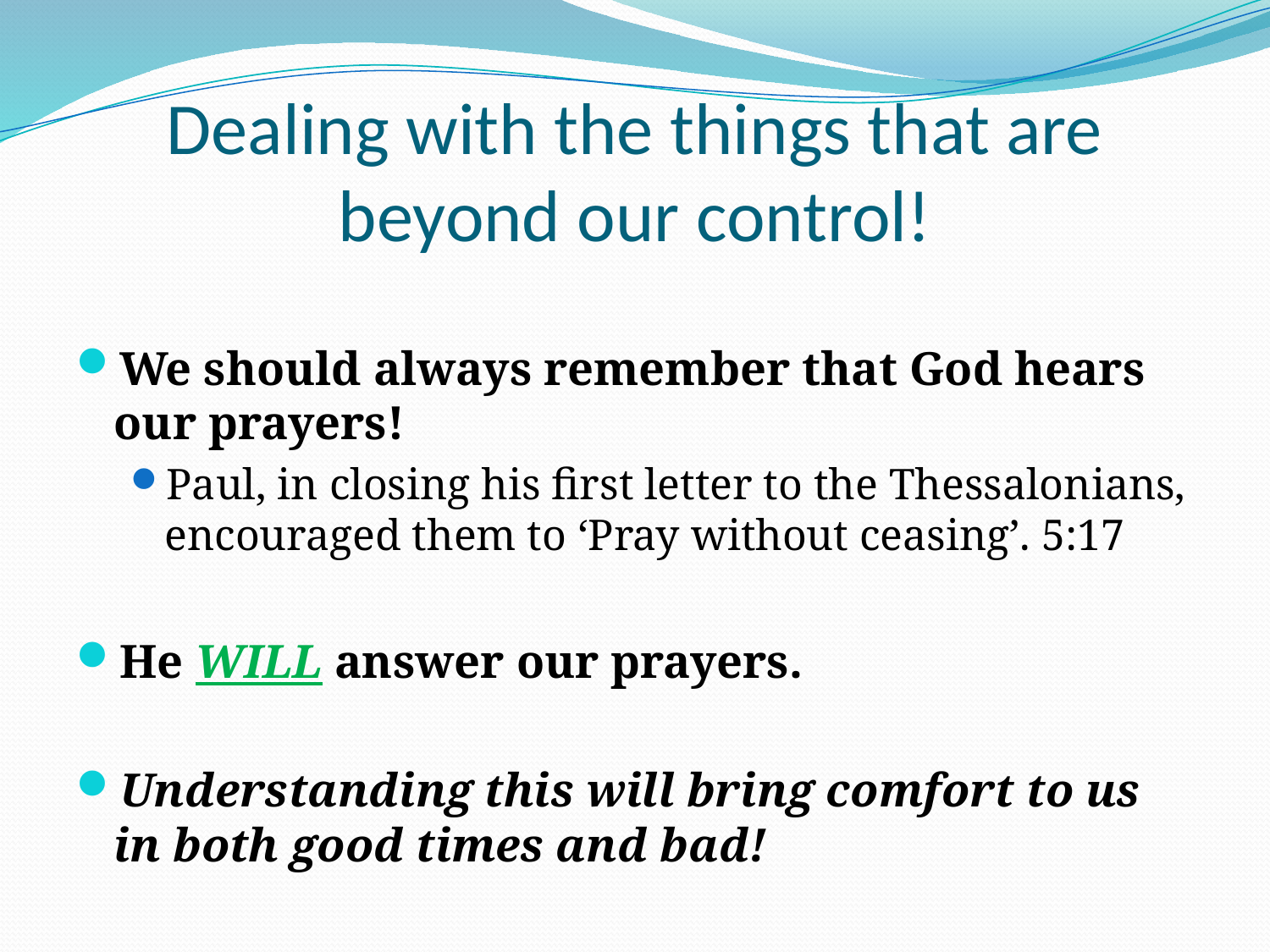

# Dealing with the things that are beyond our control!

We should always remember that God hears our prayers!
Paul, in closing his first letter to the Thessalonians, encouraged them to ‘Pray without ceasing’. 5:17

He WILL answer our prayers.

Understanding this will bring comfort to us in both good times and bad!